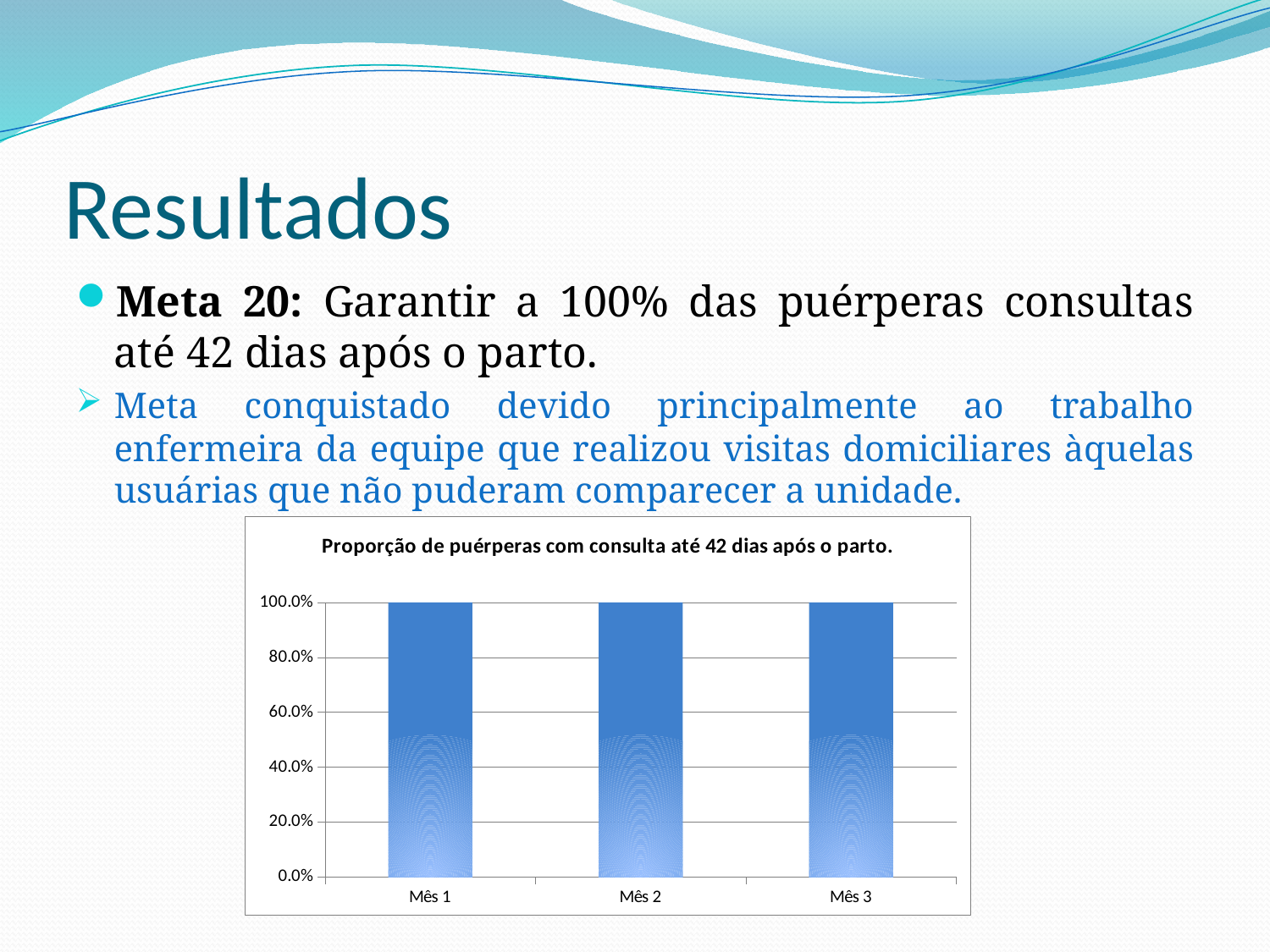

# Resultados
Meta 20: Garantir a 100% das puérperas consultas até 42 dias após o parto.
Meta conquistado devido principalmente ao trabalho enfermeira da equipe que realizou visitas domiciliares àquelas usuárias que não puderam comparecer a unidade.

### Chart:

| Category | Proporção de puérperas com consulta até 42 dias após o parto.      |
|---|---|
| Mês 1 | 1.0 |
| Mês 2 | 1.0 |
| Mês 3 | 1.0 |